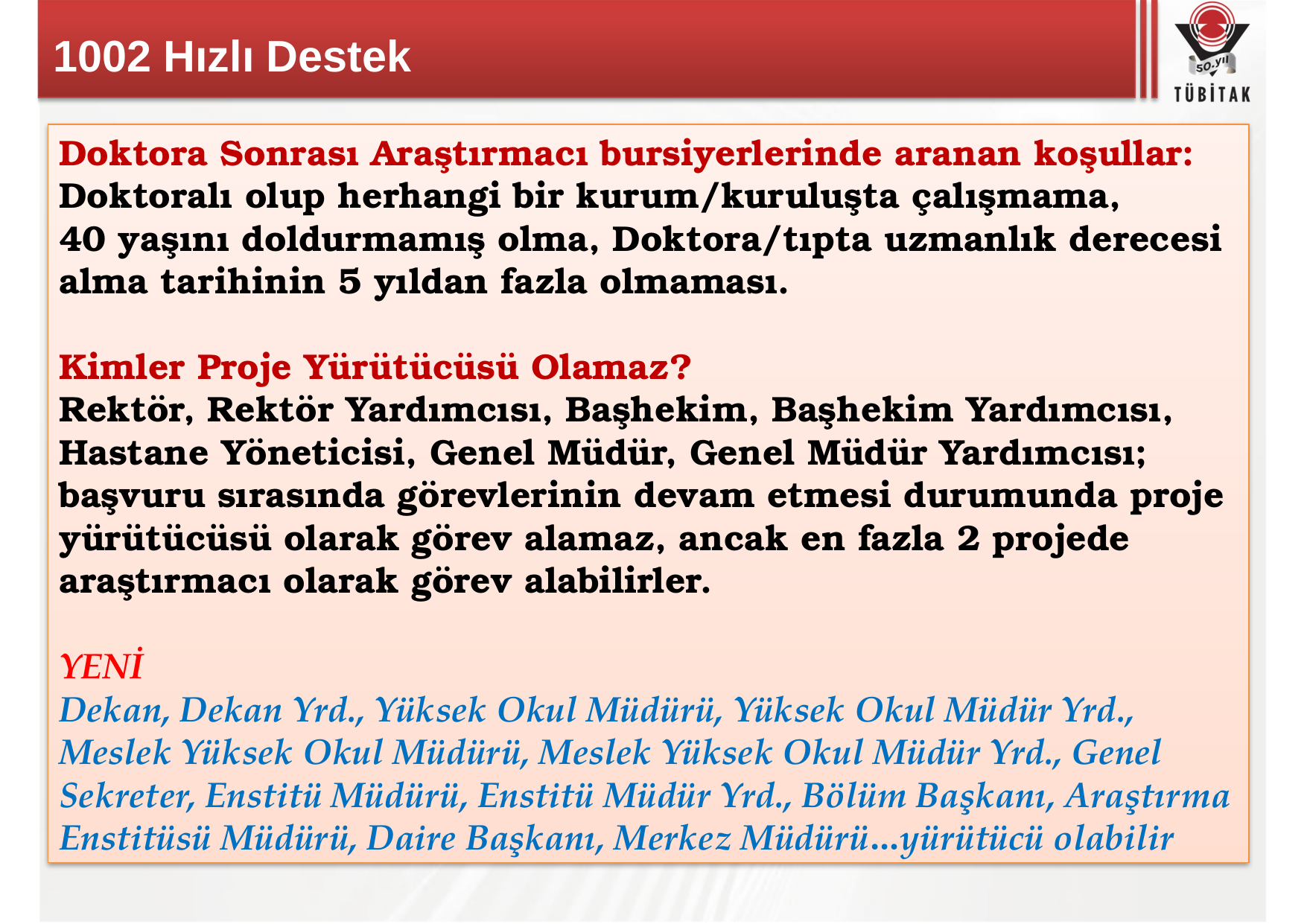

# 1002 Hızlı Destek
Doktora Sonrası Araştırmacı bursiyerlerinde aranan koşullar:
Doktoralı olup herhangi bir kurum/kuruluşta çalışmama,
40 yaşını doldurmamış olma, Doktora/tıpta uzmanlık derecesi alma tarihinin 5 yıldan fazla olmaması.

Kimler Proje Yürütücüsü Olamaz?
Rektör, Rektör Yardımcısı, Başhekim, Başhekim Yardımcısı, Hastane Yöneticisi, Genel Müdür, Genel Müdür Yardımcısı; başvuru sırasında görevlerinin devam etmesi durumunda proje yürütücüsü olarak görev alamaz, ancak en fazla 2 projede araştırmacı olarak görev alabilirler.

YENİ
Dekan, Dekan Yrd., Yüksek Okul Müdürü, Yüksek Okul Müdür Yrd., Meslek Yüksek Okul Müdürü, Meslek Yüksek Okul Müdür Yrd., Genel Sekreter, Enstitü Müdürü, Enstitü Müdür Yrd., Bölüm Başkanı, Araştırma Enstitüsü Müdürü, Daire Başkanı, Merkez Müdürü…yürütücü olabilir